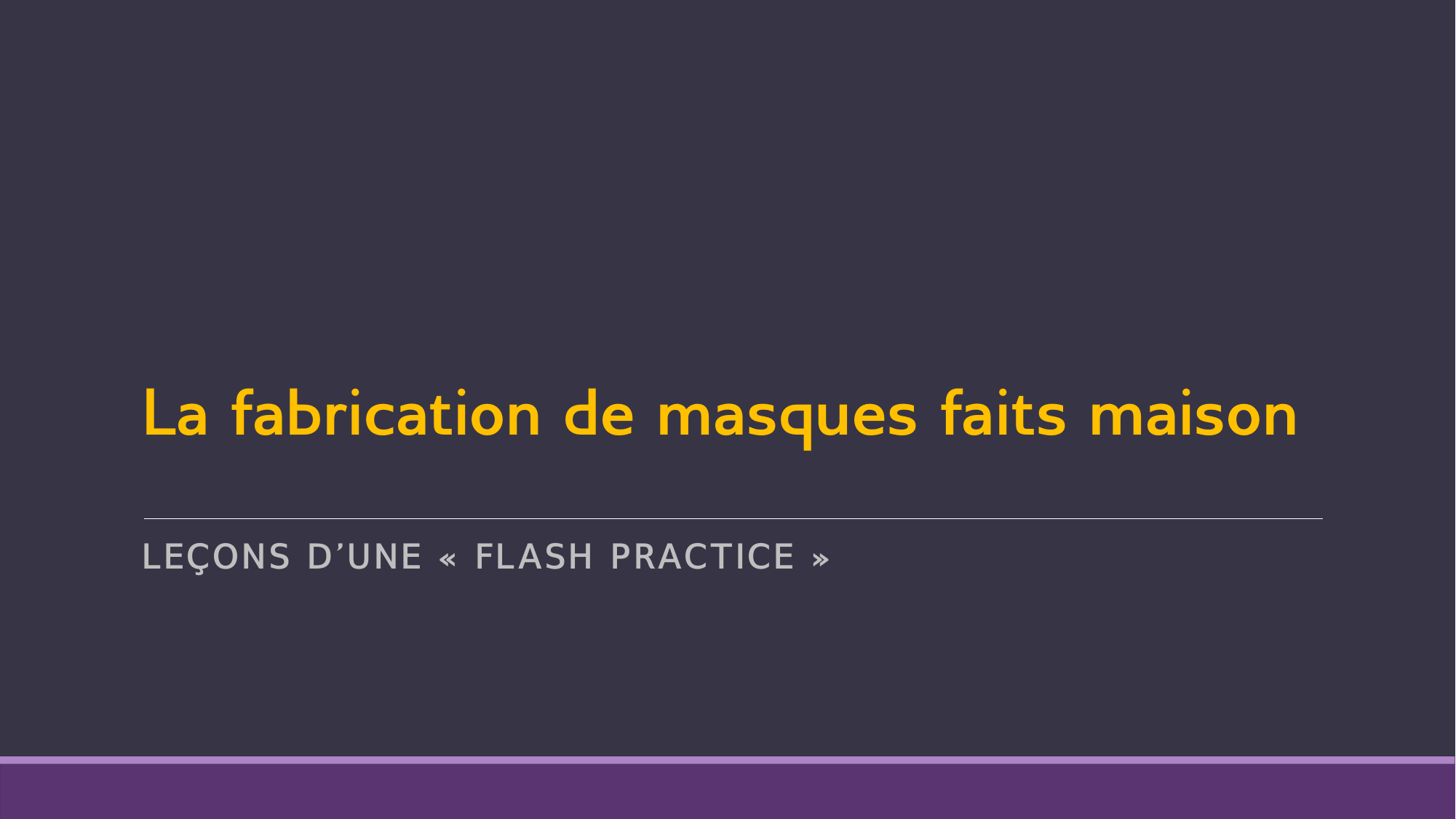

# La fabrication de masques faits maison
Leçons d’une « flash practice »